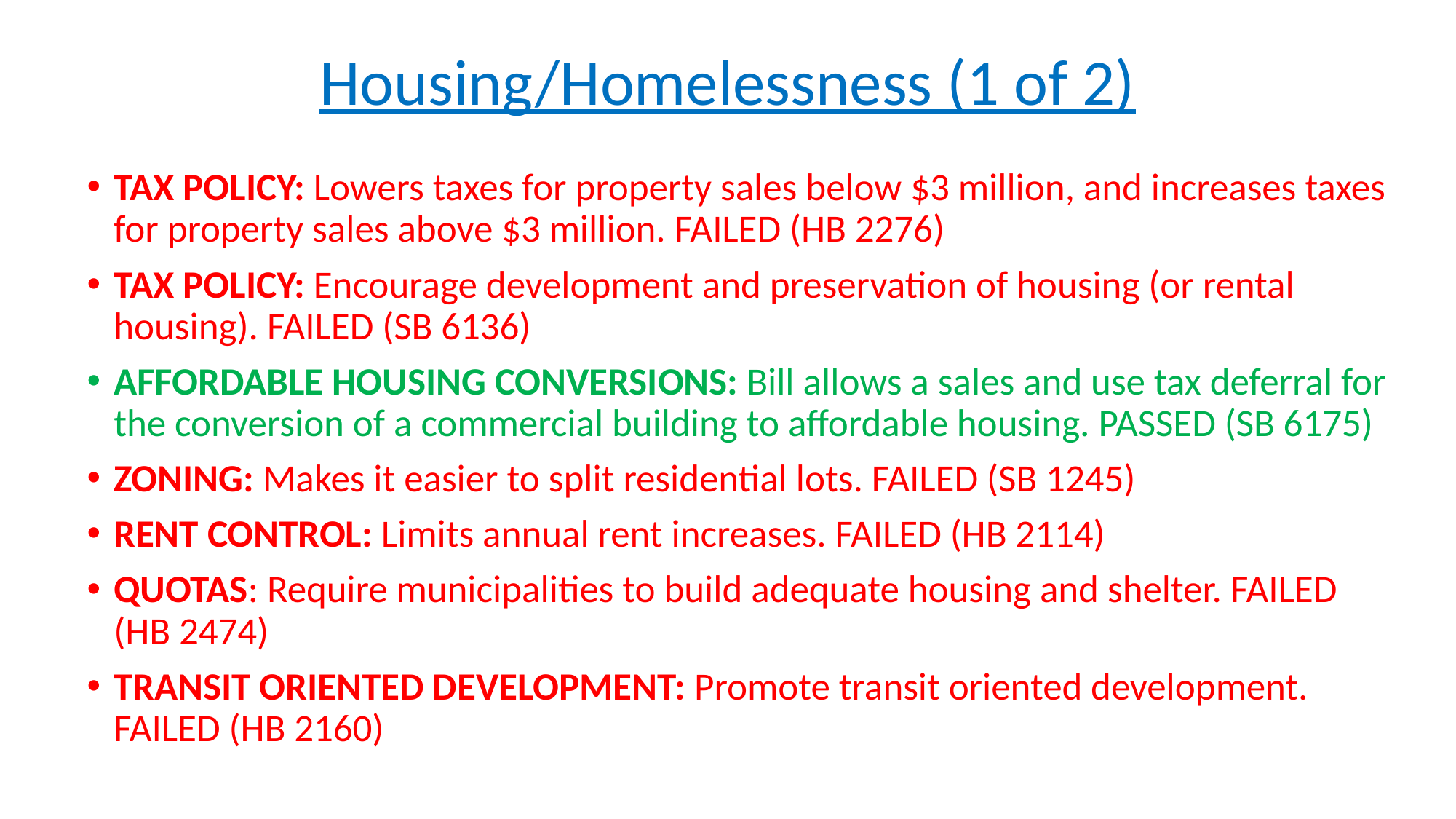

# Housing/Homelessness (1 of 2)

TAX POLICY: Lowers taxes for property sales below $3 million, and increases taxes for property sales above $3 million. FAILED (HB 2276)
TAX POLICY: Encourage development and preservation of housing (or rental housing). FAILED (SB 6136)
AFFORDABLE HOUSING CONVERSIONS: Bill allows a sales and use tax deferral for the conversion of a commercial building to affordable housing. PASSED (SB 6175)
ZONING: Makes it easier to split residential lots. FAILED (SB 1245)
RENT CONTROL: Limits annual rent increases. FAILED (HB 2114)
QUOTAS: Require municipalities to build adequate housing and shelter. FAILED (HB 2474)
TRANSIT ORIENTED DEVELOPMENT: Promote transit oriented development. FAILED (HB 2160)